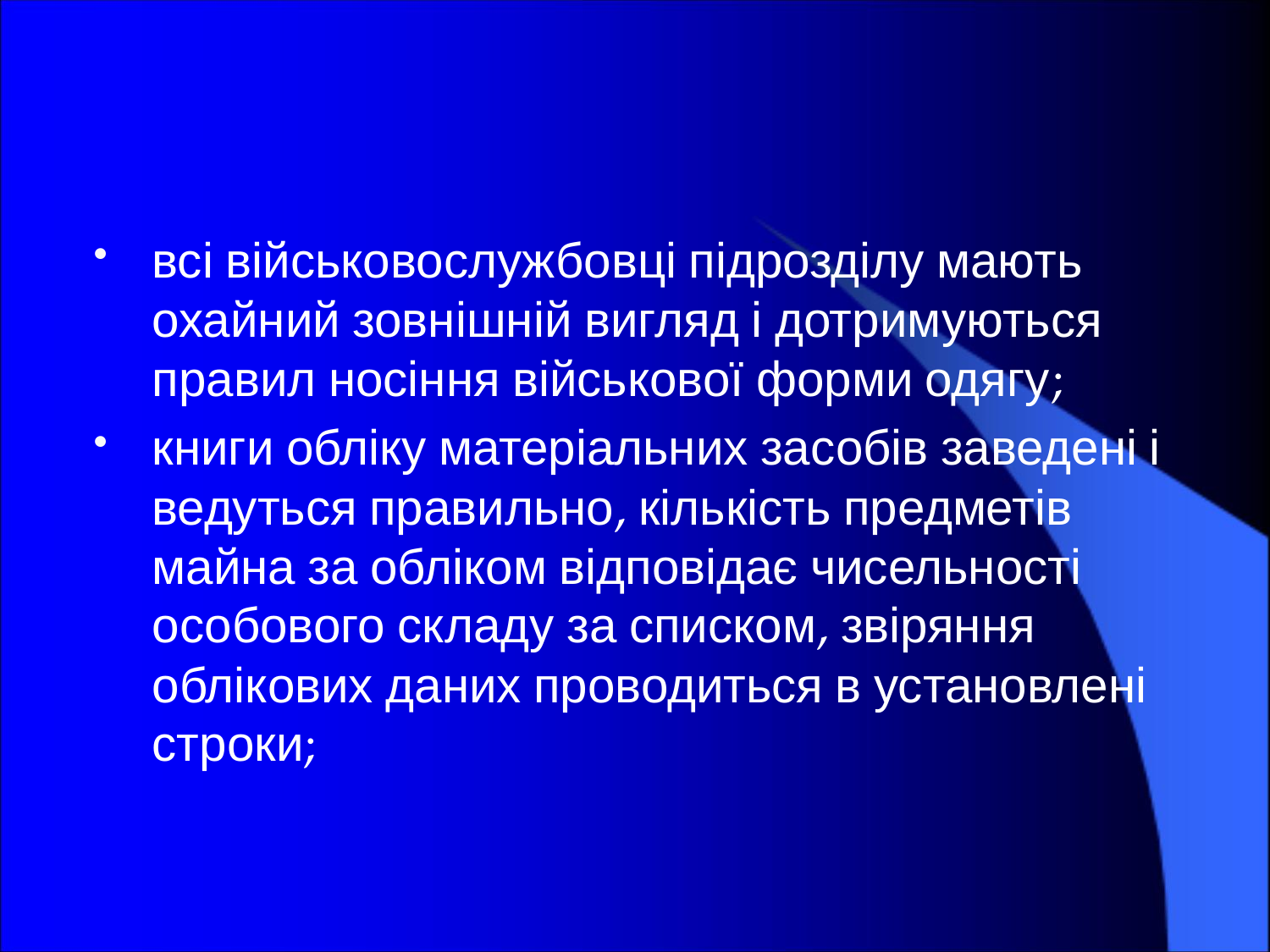

всі військовослужбовці підрозділу мають охайний зовнішній вигляд і дотримуються правил носіння військової форми одягу;
книги обліку матеріальних засобів заведені і ведуться правильно, кількість предметів майна за обліком відповідає чисельності особового складу за списком, звіряння облікових даних проводиться в установлені строки;